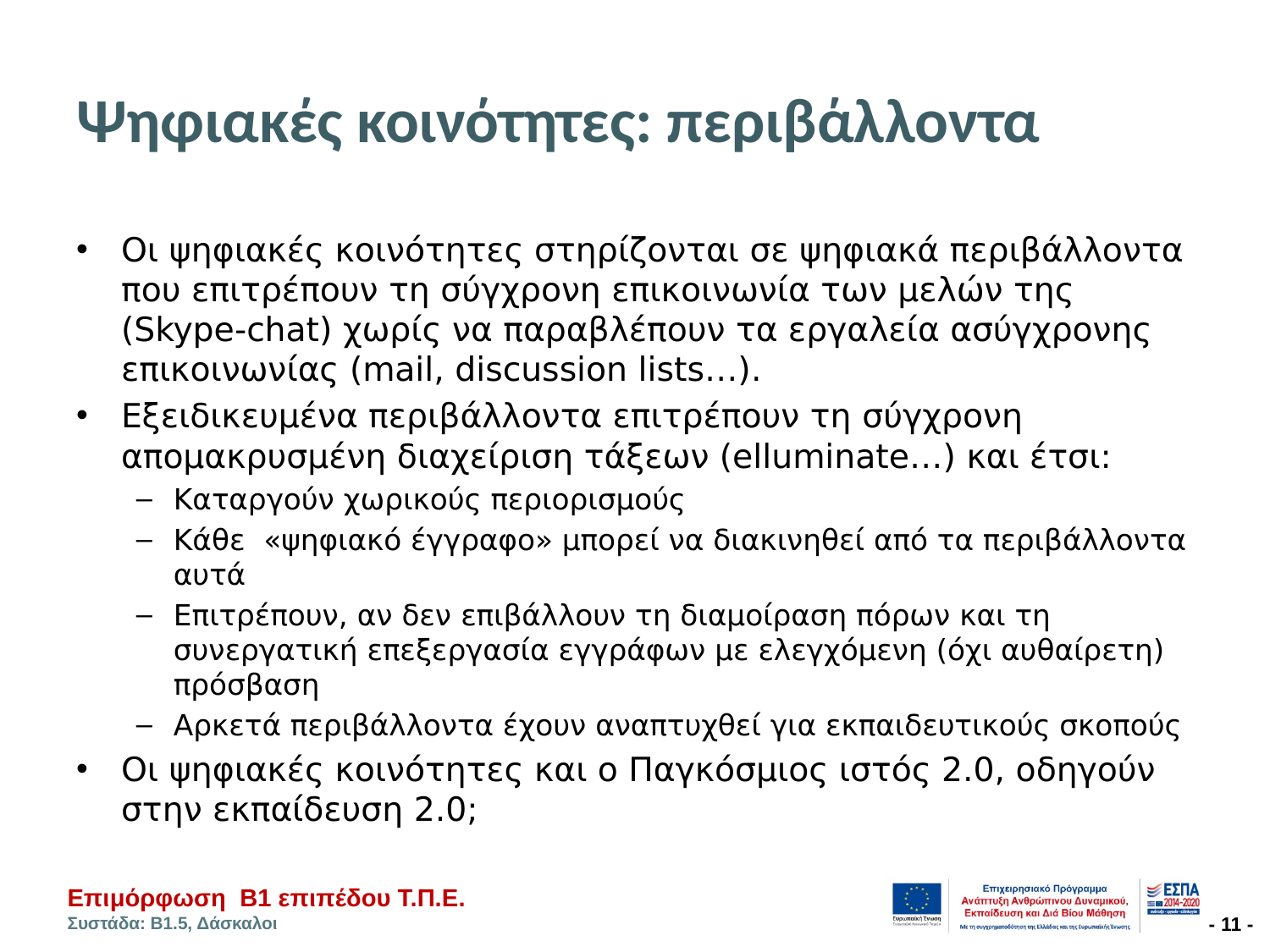

# Ψηφιακές κοινότητες: περιβάλλοντα
Οι ψηφιακές κοινότητες στηρίζονται σε ψηφιακά περιβάλλοντα που επιτρέπουν τη σύγχρονη επικοινωνία των μελών της (Skype-chat) χωρίς να παραβλέπουν τα εργαλεία ασύγχρονης επικοινωνίας (mail, discussion lists…).
Εξειδικευμένα περιβάλλοντα επιτρέπουν τη σύγχρονη απομακρυσμένη διαχείριση τάξεων (elluminate…) και έτσι:
Καταργούν χωρικούς περιορισμούς
Κάθε  «ψηφιακό έγγραφο» μπορεί να διακινηθεί από τα περιβάλλοντα αυτά
Επιτρέπουν, αν δεν επιβάλλουν τη διαμοίραση πόρων και τη συνεργατική επεξεργασία εγγράφων με ελεγχόμενη (όχι αυθαίρετη) πρόσβαση
Αρκετά περιβάλλοντα έχουν αναπτυχθεί για εκπαιδευτικούς σκοπούς
Οι ψηφιακές κοινότητες και ο Παγκόσμιος ιστός 2.0, οδηγούν στην εκπαίδευση 2.0;